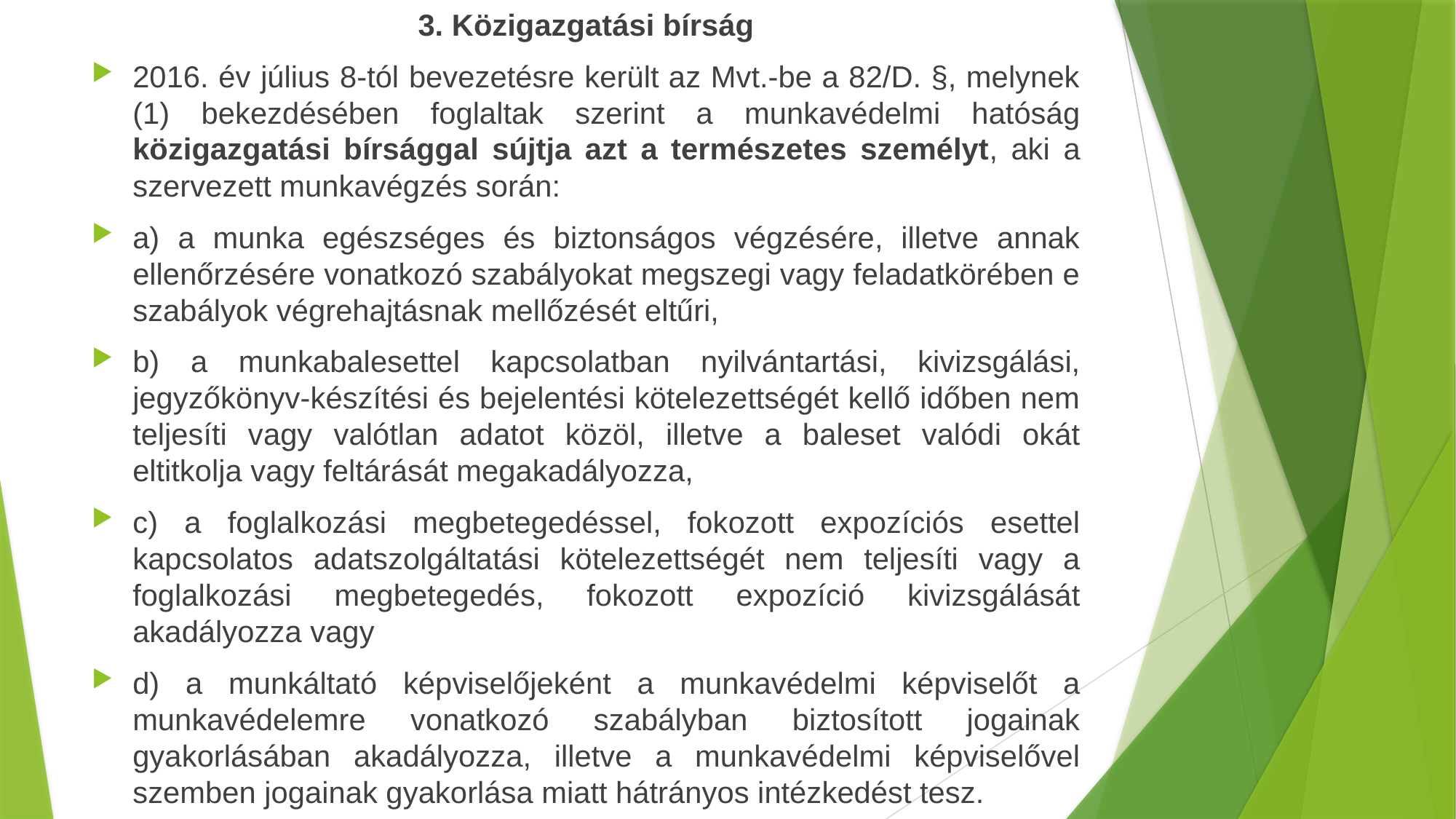

3. Közigazgatási bírság
2016. év július 8-tól bevezetésre került az Mvt.-be a 82/D. §, melynek (1) bekezdésében foglaltak szerint a munkavédelmi hatóság közigazgatási bírsággal sújtja azt a természetes személyt, aki a szervezett munkavégzés során:
a) a munka egészséges és biztonságos végzésére, illetve annak ellenőrzésére vonatkozó szabályokat megszegi vagy feladatkörében e szabályok végrehajtásnak mellőzését eltűri,
b) a munkabalesettel kapcsolatban nyilvántartási, kivizsgálási, jegyzőkönyv-készítési és bejelentési kötelezettségét kellő időben nem teljesíti vagy valótlan adatot közöl, illetve a baleset valódi okát eltitkolja vagy feltárását megakadályozza,
c) a foglalkozási megbetegedéssel, fokozott expozíciós esettel kapcsolatos adatszolgáltatási kötelezettségét nem teljesíti vagy a foglalkozási megbetegedés, fokozott expozíció kivizsgálását akadályozza vagy
d) a munkáltató képviselőjeként a munkavédelmi képviselőt a munkavédelemre vonatkozó szabályban biztosított jogainak gyakorlásában akadályozza, illetve a munkavédelmi képviselővel szemben jogainak gyakorlása miatt hátrányos intézkedést tesz.